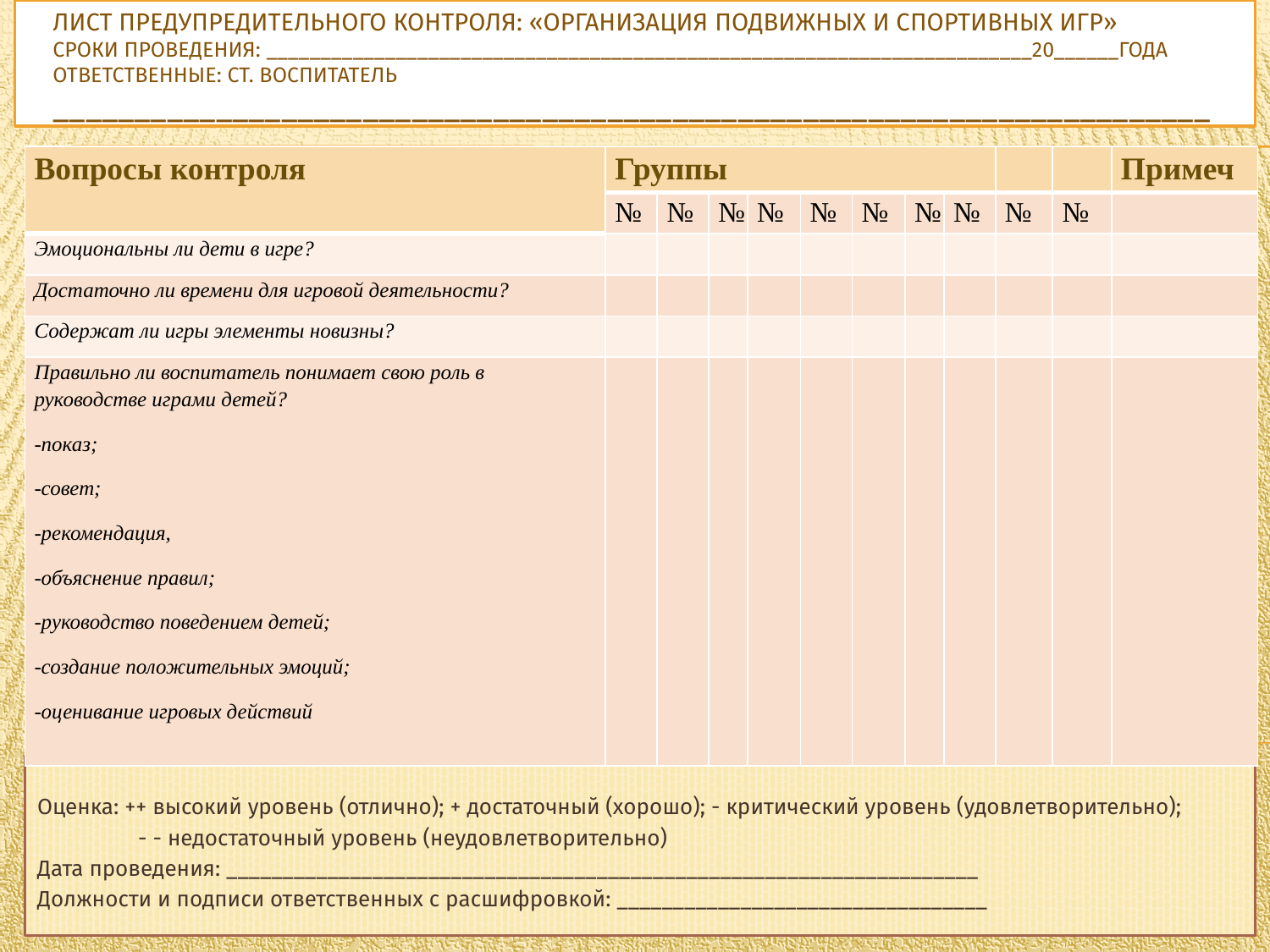

# Лист предупредительного контроля: «Организация подвижных и спортивных игр» Сроки проведения: _______________________________________________________________________20______года Ответственные: ст. воспитатель _______________________________________________________________________
| Вопросы контроля | Группы |  |  |  |  |  |  |  |  |  | Примеч |
| --- | --- | --- | --- | --- | --- | --- | --- | --- | --- | --- | --- |
|  | № | № | № | № | № | № | № | № | № | № |  |
| Эмоциональны ли дети в игре? |  |  |  |  |  |  |  |  |  |  |  |
| Достаточно ли времени для игровой деятельности? |  |  |  |  |  |  |  |  |  |  |  |
| Содержат ли игры элементы новизны? |  |  |  |  |  |  |  |  |  |  |  |
| Правильно ли воспитатель понимает свою роль в руководстве играми детей? -показ; -совет; -рекомендация, -объяснение правил; -руководство поведением детей; -создание положительных эмоций; -оценивание игровых действий |  |  |  |  |  |  |  |  |  |  |  |

Оценка: ++ высокий уровень (отлично); + достаточный (хорошо); - критический уровень (удовлетворительно);
                 - - недостаточный уровень (неудовлетворительно)
Дата проведения: ___________________________________________________________________
Должности и подписи ответственных с расшифровкой: _________________________________